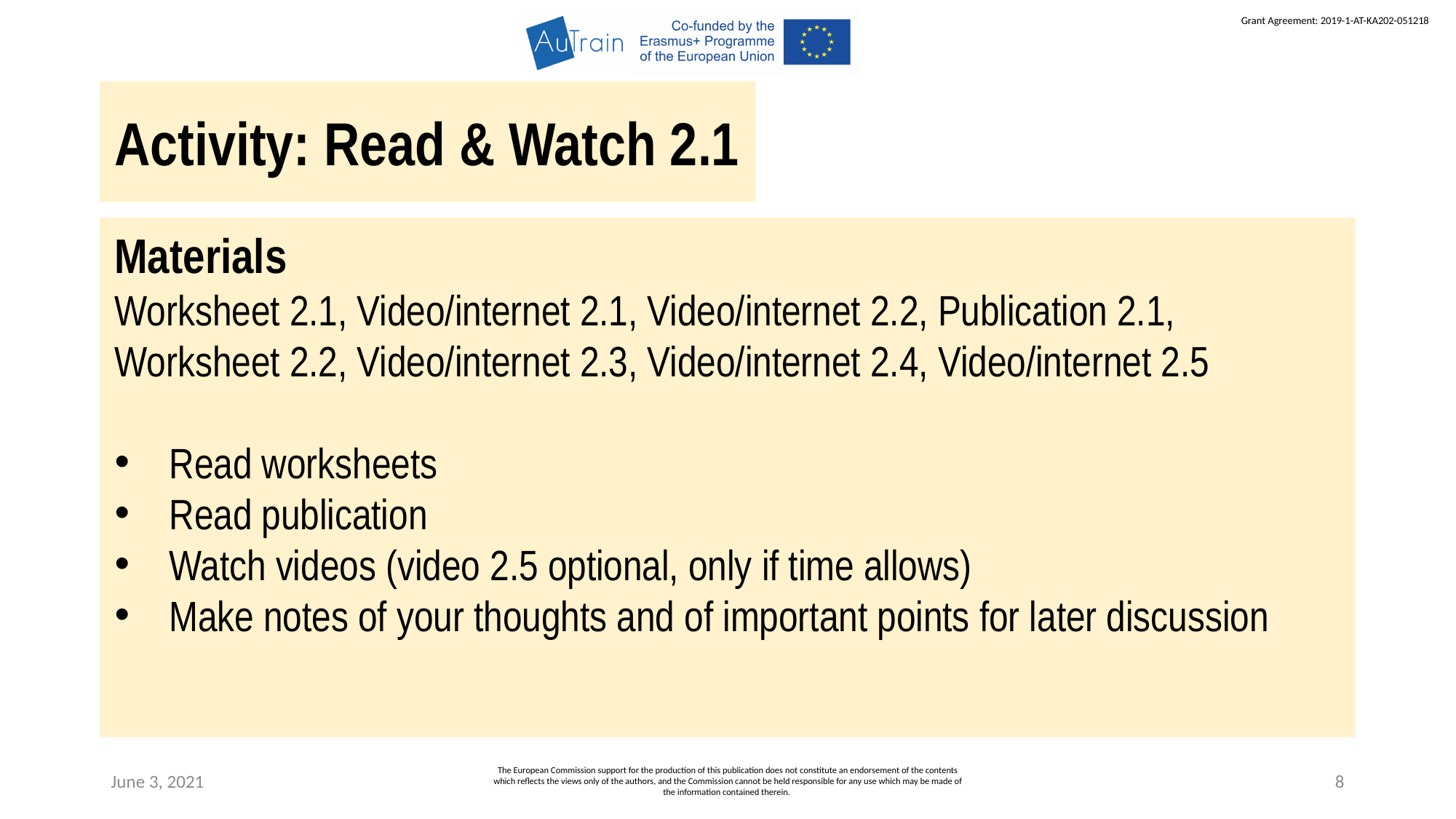

Activity: Read & Watch 2.1
Materials
Worksheet 2.1, Video/internet 2.1, Video/internet 2.2, Publication 2.1, Worksheet 2.2, Video/internet 2.3, Video/internet 2.4, Video/internet 2.5

Read worksheets
Read publication
Watch videos (video 2.5 optional, only if time allows)
Make notes of your thoughts and of important points for later discussion

June 3, 2021
The European Commission support for the production of this publication does not constitute an endorsement of the contents which reflects the views only of the authors, and the Commission cannot be held responsible for any use which may be made of the information contained therein.
8